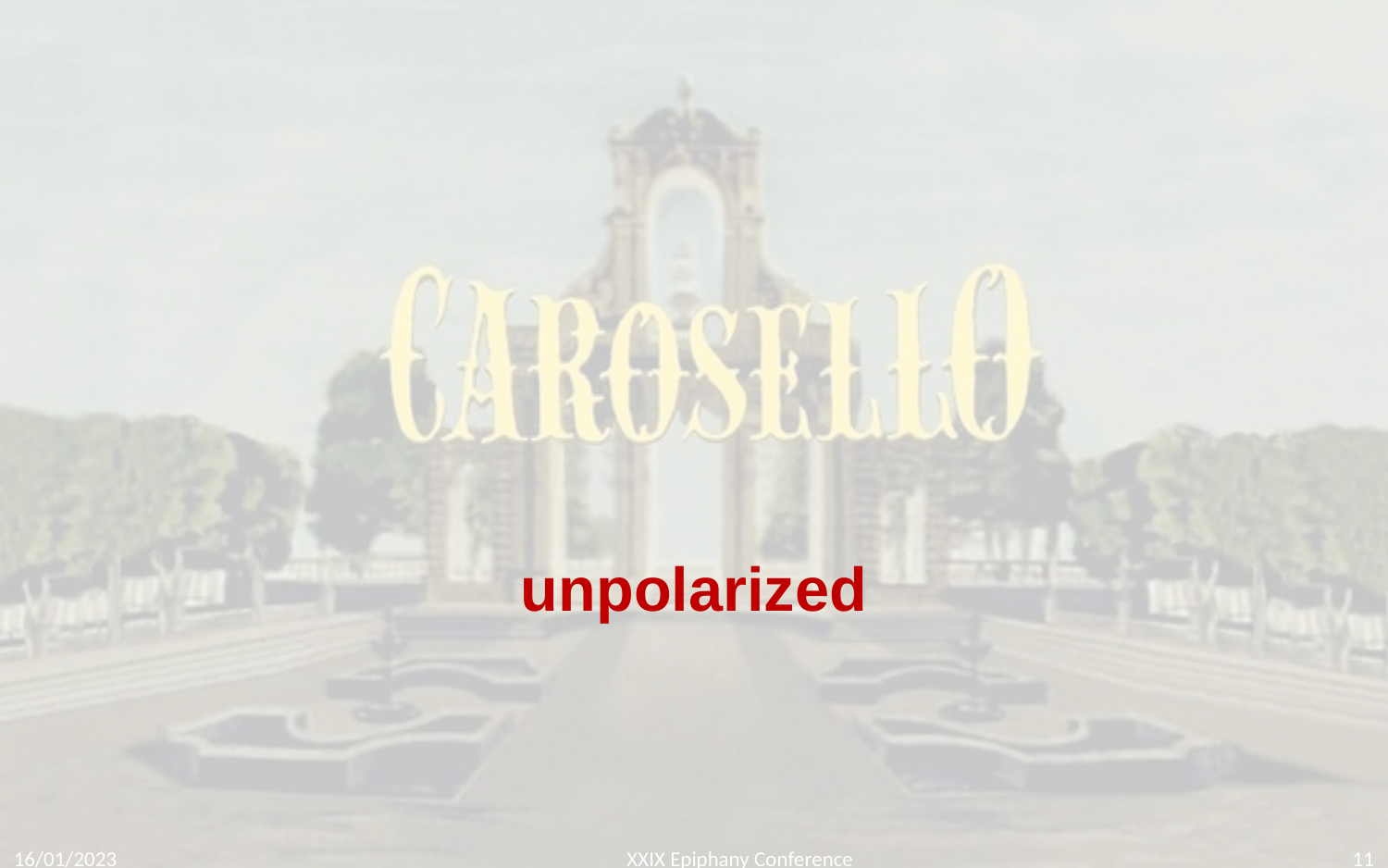

# unpolarized
16/01/2023
XXIX Epiphany Conference
11